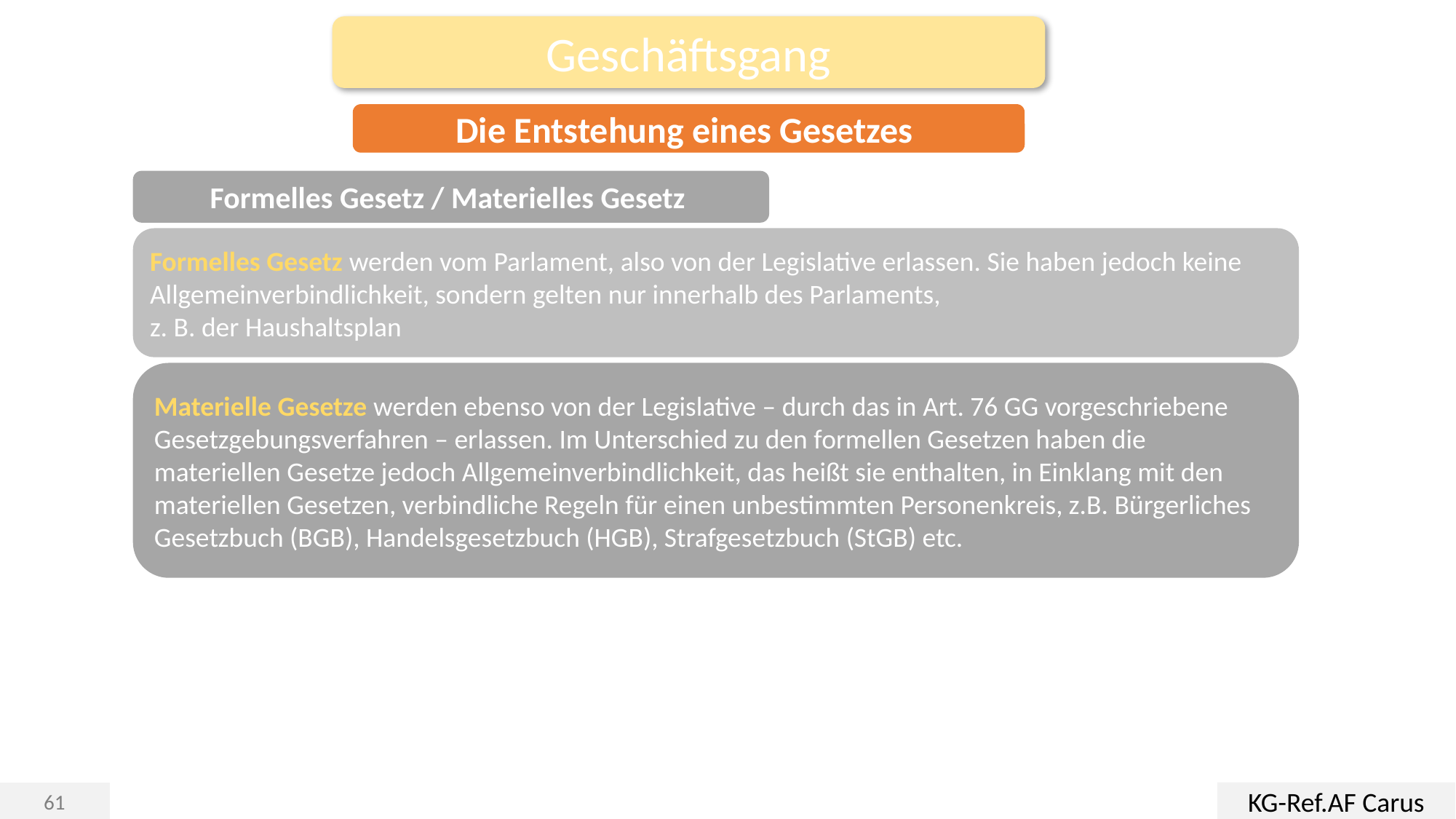

Geschäftsgang
Die Entstehung eines Gesetzes
Formelles Gesetz / Materielles Gesetz
Formelles Gesetz werden vom Parlament, also von der Legislative erlassen. Sie haben jedoch keine Allgemeinverbindlichkeit, sondern gelten nur innerhalb des Parlaments,
z. B. der Haushaltsplan
Materielle Gesetze werden ebenso von der Legislative – durch das in Art. 76 GG vorgeschriebene Gesetzgebungsverfahren – erlassen. Im Unterschied zu den formellen Gesetzen haben die materiellen Gesetze jedoch Allgemeinverbindlichkeit, das heißt sie enthalten, in Einklang mit den materiellen Gesetzen, verbindliche Regeln für einen unbestimmten Personenkreis, z.B. Bürgerliches Gesetzbuch (BGB), Handelsgesetzbuch (HGB), Strafgesetzbuch (StGB) etc.
KG-Ref.AF Carus
61